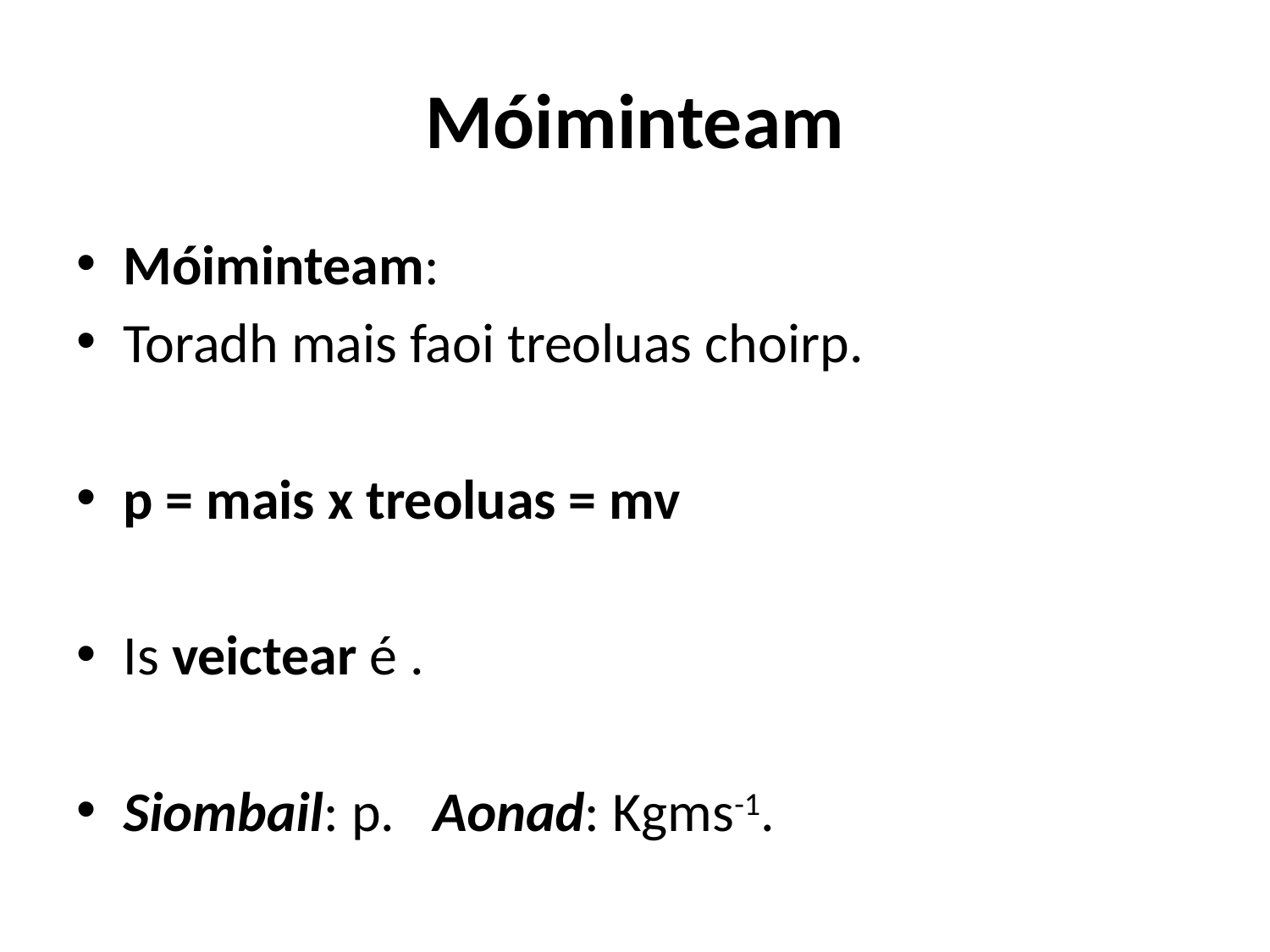

# Móiminteam
Móiminteam:
Toradh mais faoi treoluas choirp.

p = mais x treoluas = mv

Is veictear é .

Siombail: p.   Aonad: Kgms-1.